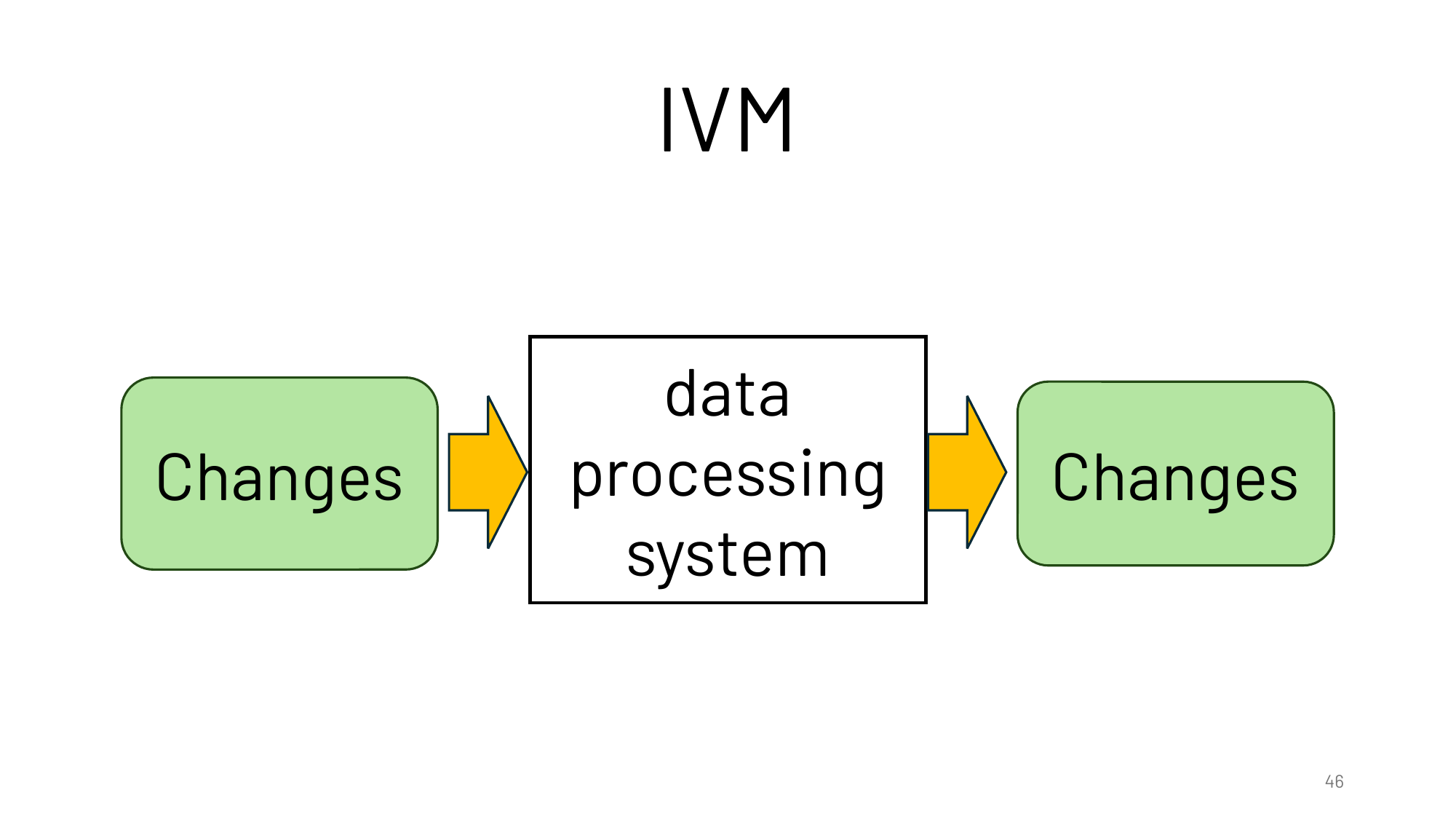

# IVM
data
processing
system
Changes
Changes

46